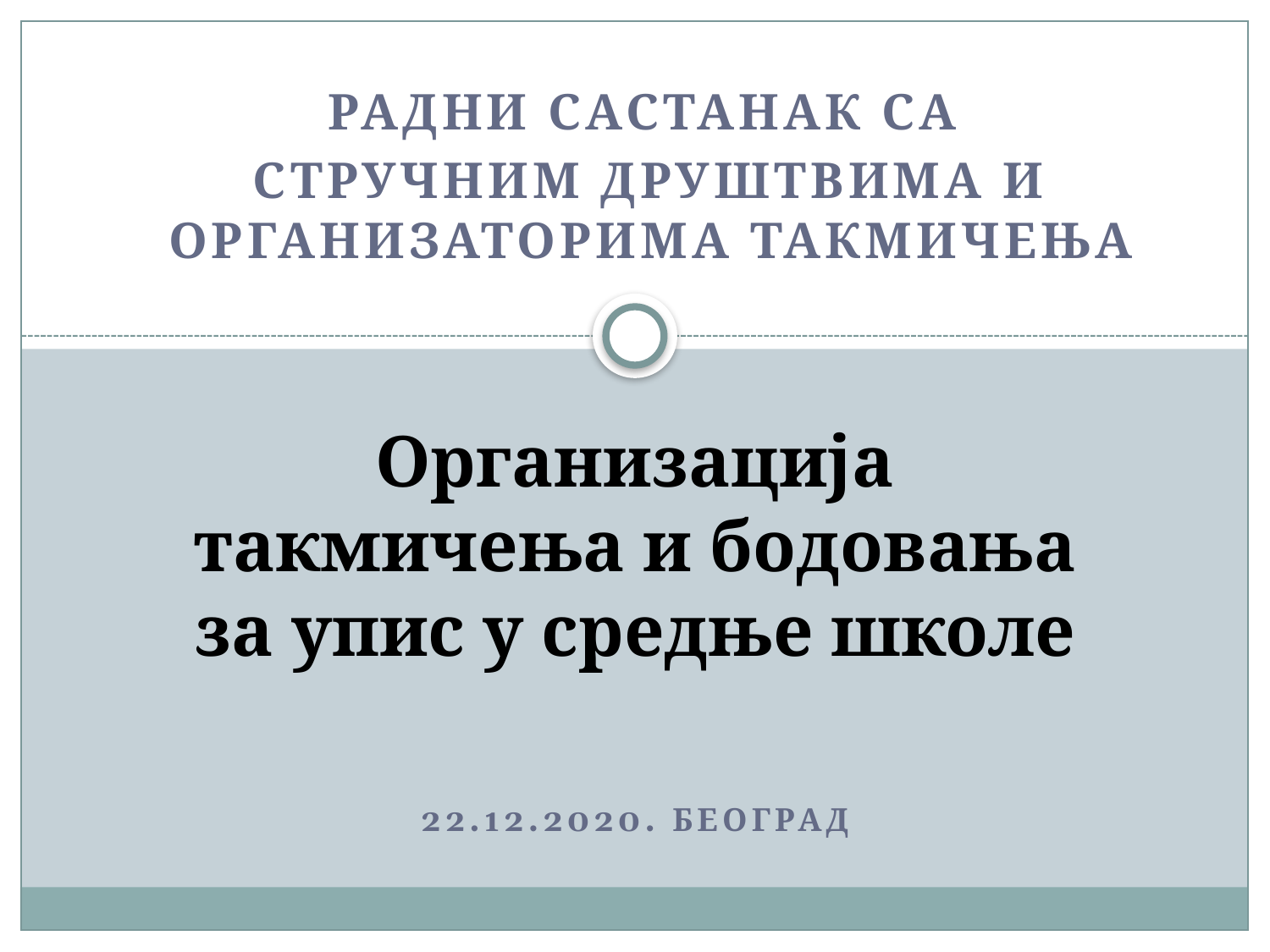

РАДНИ Састанак са
стручним друштвима и организаторима такМичења
# Организација такмичења и бодовања за упис у средње школе
22.12.2020. београд